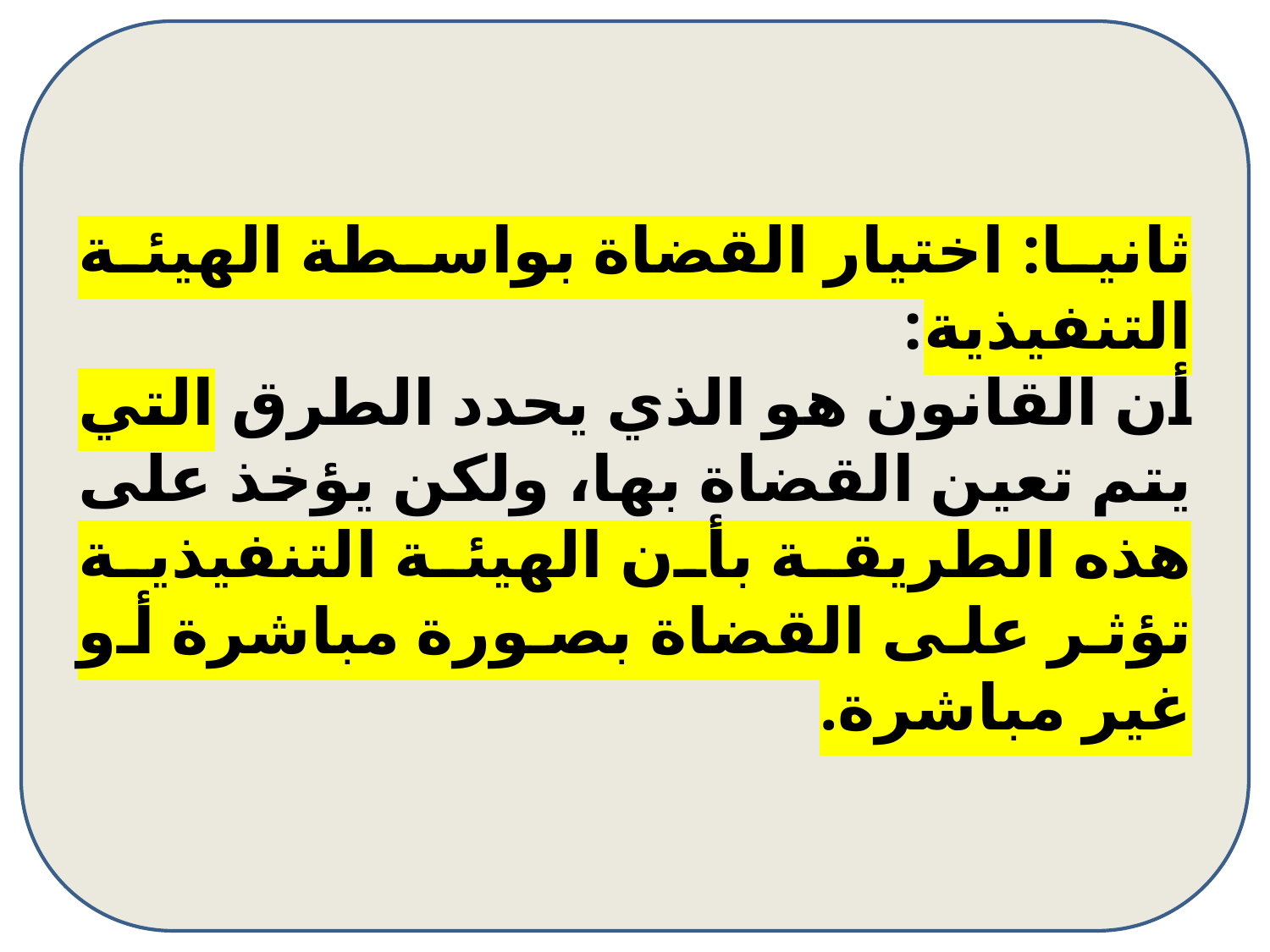

ثانيا: اختيار القضاة بواسطة الهيئة التنفيذية:
أن القانون هو الذي يحدد الطرق التي يتم تعين القضاة بها، ولكن يؤخذ على هذه الطريقة بأن الهيئة التنفيذية تؤثر على القضاة بصورة مباشرة أو غير مباشرة.